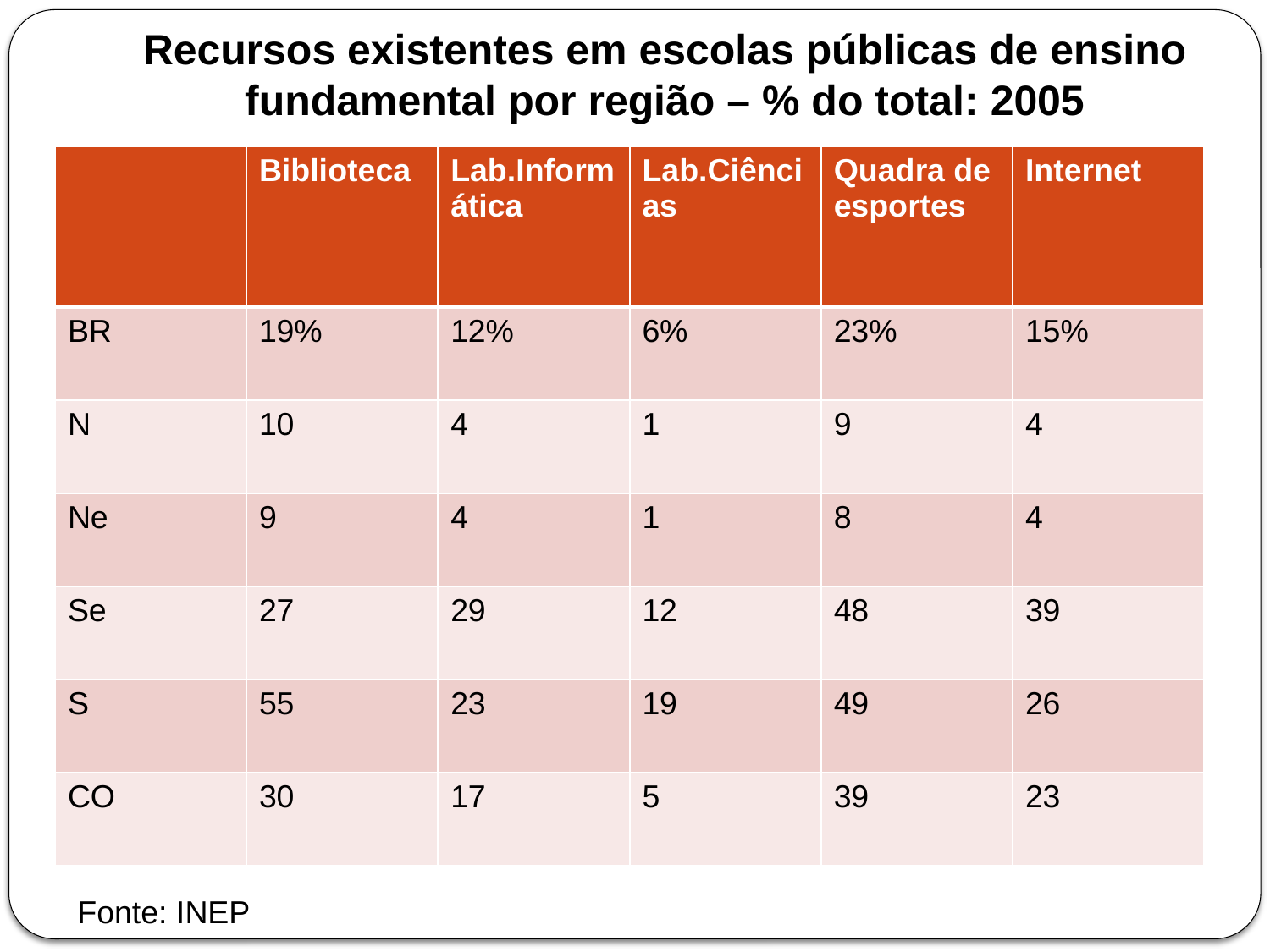

Recursos existentes em escolas públicas de ensino fundamental por região – % do total: 2005
|  | Biblioteca | Lab.Informática | Lab.Ciências | Quadra de esportes | Internet |
| --- | --- | --- | --- | --- | --- |
| BR | 19% | 12% | 6% | 23% | 15% |
| N | 10 | 4 | 1 | 9 | 4 |
| Ne | 9 | 4 | 1 | 8 | 4 |
| Se | 27 | 29 | 12 | 48 | 39 |
| S | 55 | 23 | 19 | 49 | 26 |
| CO | 30 | 17 | 5 | 39 | 23 |
Fonte: INEP